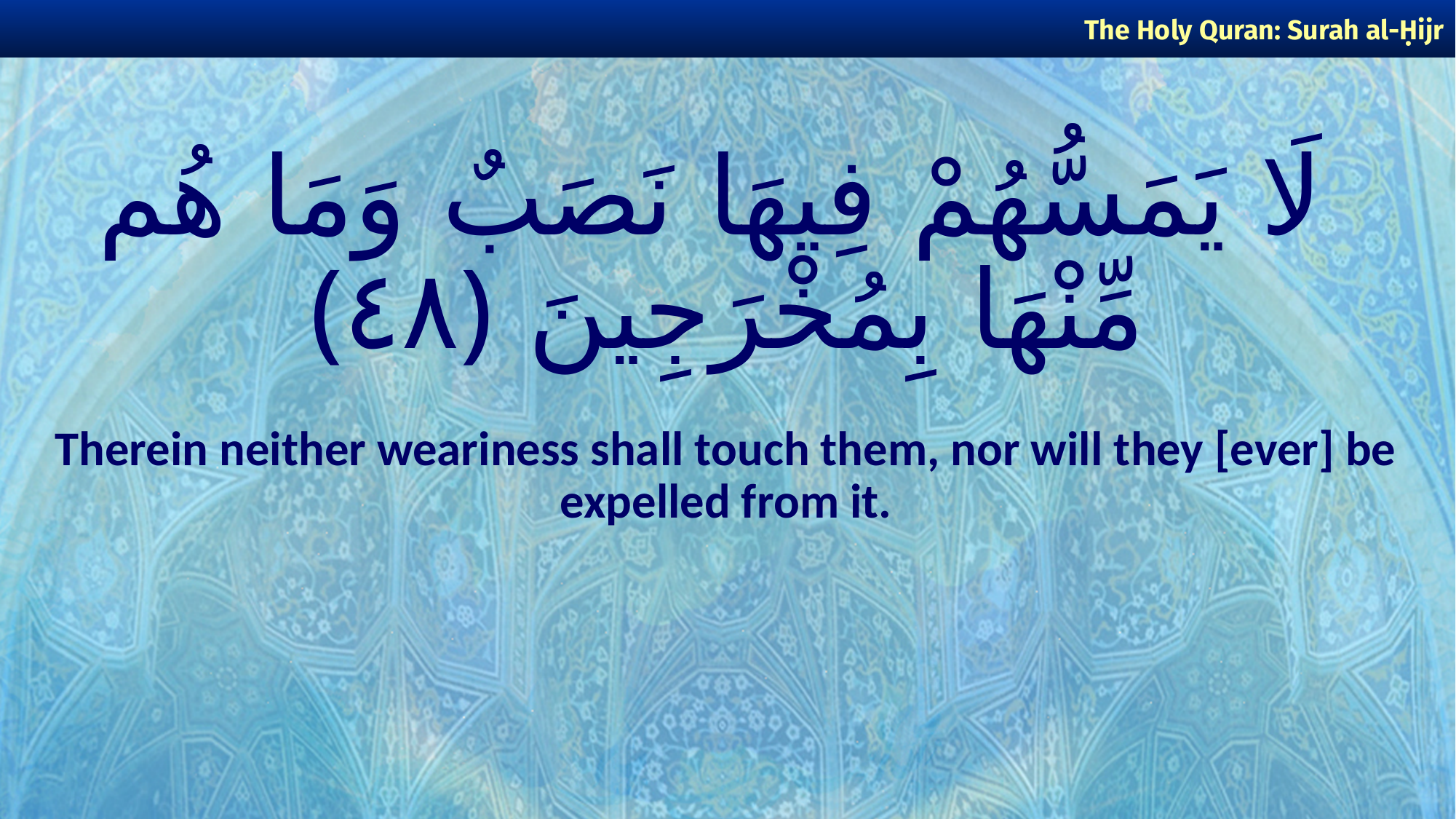

The Holy Quran: Surah al-Ḥijr
# لَا يَمَسُّهُمْ فِيهَا نَصَبٌ وَمَا هُم مِّنْهَا بِمُخْرَجِينَ ﴿٤٨﴾
Therein neither weariness shall touch them, nor will they [ever] be expelled from it.